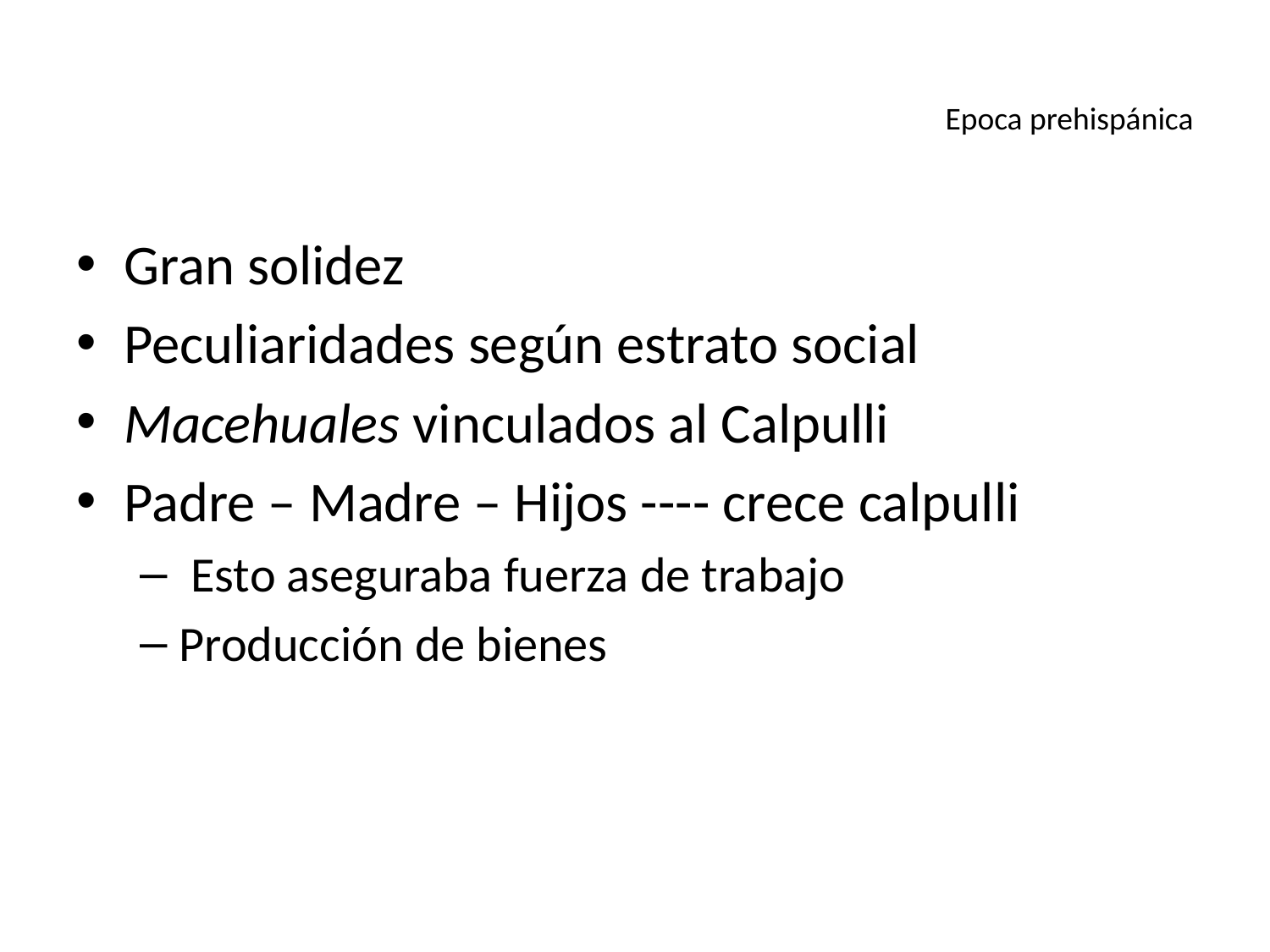

# Epoca prehispánica
Gran solidez
Peculiaridades según estrato social
Macehuales vinculados al Calpulli
Padre – Madre – Hijos ---- crece calpulli
 Esto aseguraba fuerza de trabajo
Producción de bienes